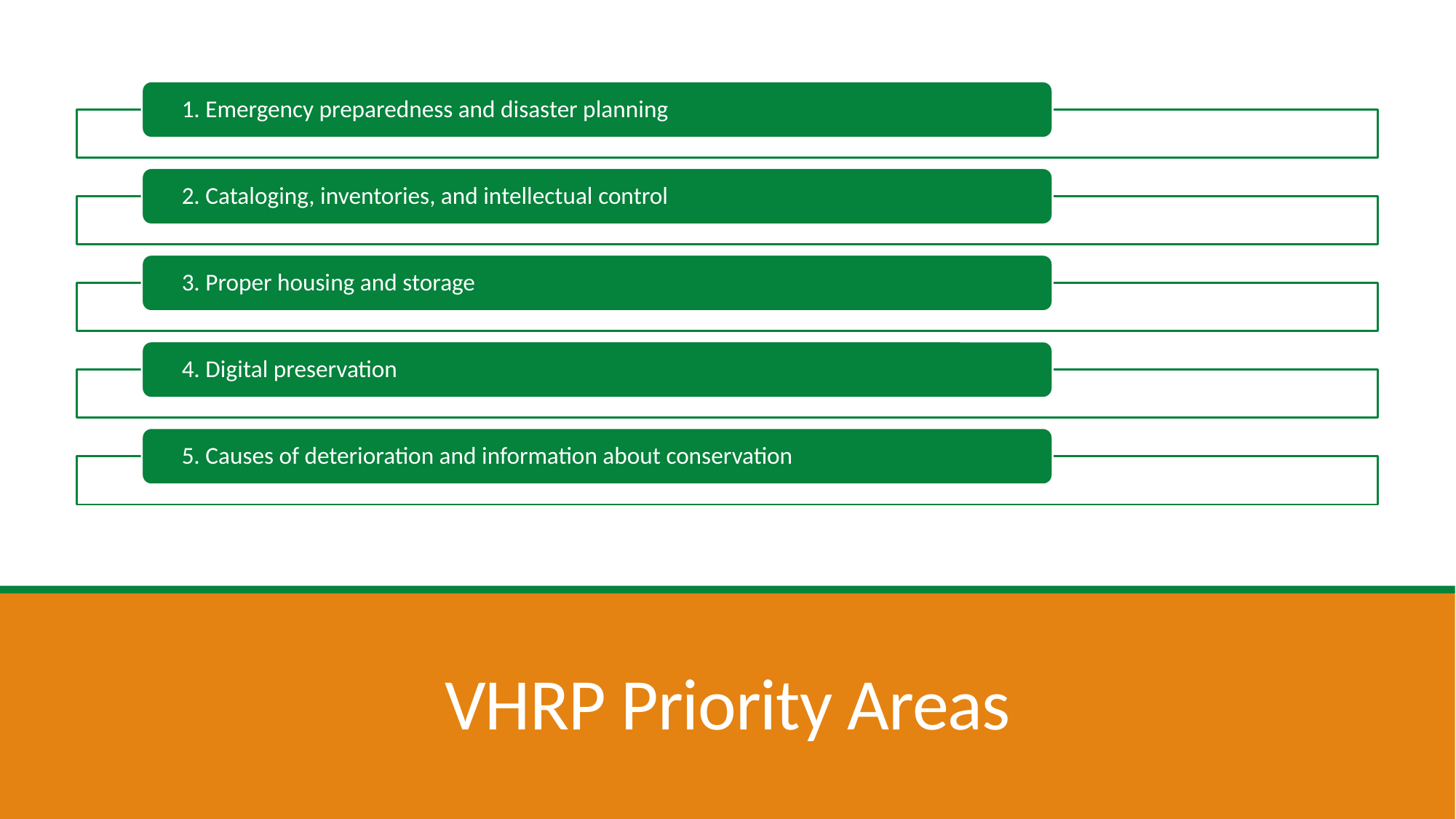

1. Emergency preparedness and disaster planning
2. Cataloging, inventories, and intellectual control
3. Proper housing and storage
4. Digital preservation
5. Causes of deterioration and information about conservation

# VHRP Priority Areas